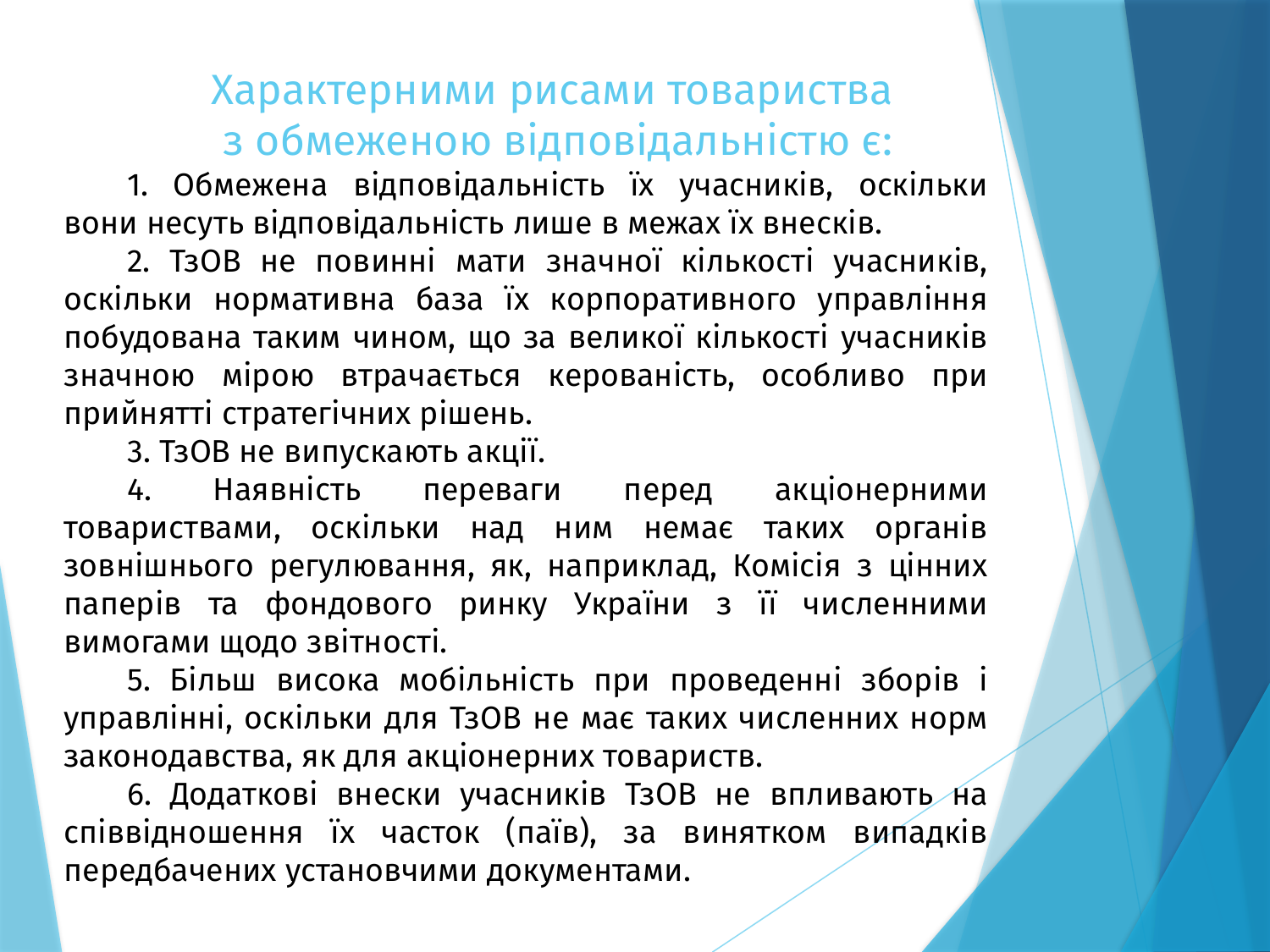

Характерними рисами товариства
з обмеженою відповідальністю є:
1. Обмежена відповідальність їх учасників, оскільки вони несуть відповідальність лише в межах їх внесків.
2. ТзОВ не повинні мати значної кількості учасників, оскільки нормативна база їх корпоративного управління побудована таким чином, що за великої кількості учасників значною мірою втрачається керованість, особливо при прийнятті стратегічних рішень.
3. ТзОВ не випускають акції.
4. Наявність переваги перед акціонерними товариствами, оскільки над ним немає таких органів зовнішнього регулювання, як, наприклад, Комісія з цінних паперів та фондового ринку України з її численними вимогами щодо звітності.
5. Більш висока мобільність при проведенні зборів і управлінні, оскільки для ТзОВ не має таких численних норм законодавства, як для акціонерних товариств.
6. Додаткові внески учасників ТзОВ не впливають на співвідношення їх часток (паїв), за винятком випадків передбачених установчими документами.